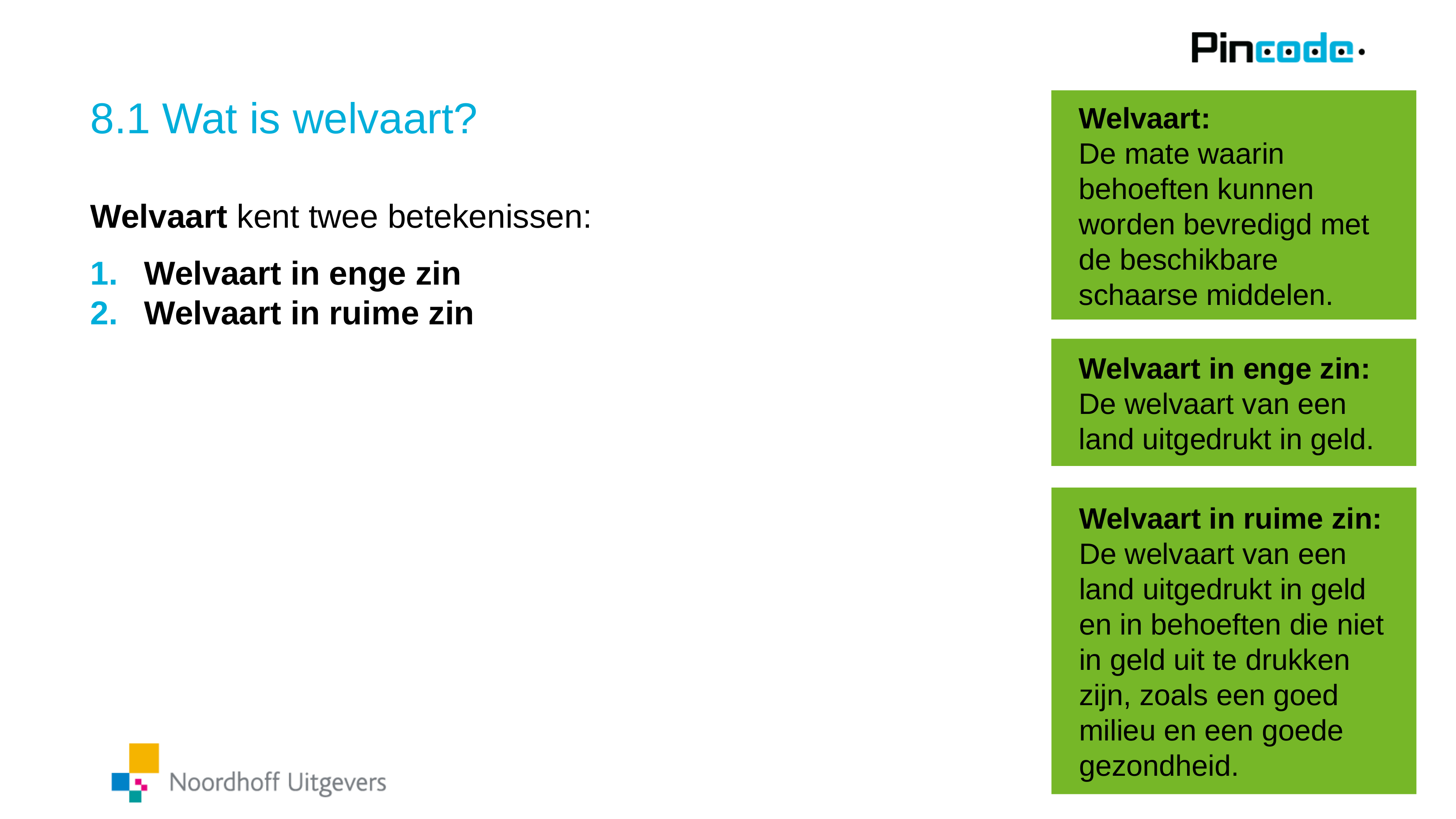

# 8.1 Wat is welvaart?
Welvaart:
De mate waarin behoeften kunnen worden bevredigd met de beschikbare schaarse middelen.
Welvaart kent twee betekenissen:

Welvaart in enge zin
Welvaart in ruime zin

Welvaart in enge zin:
De welvaart van een land uitgedrukt in geld.
Welvaart in ruime zin:
De welvaart van een land uitgedrukt in geld en in behoeften die niet in geld uit te drukken zijn, zoals een goed milieu en een goede gezondheid.